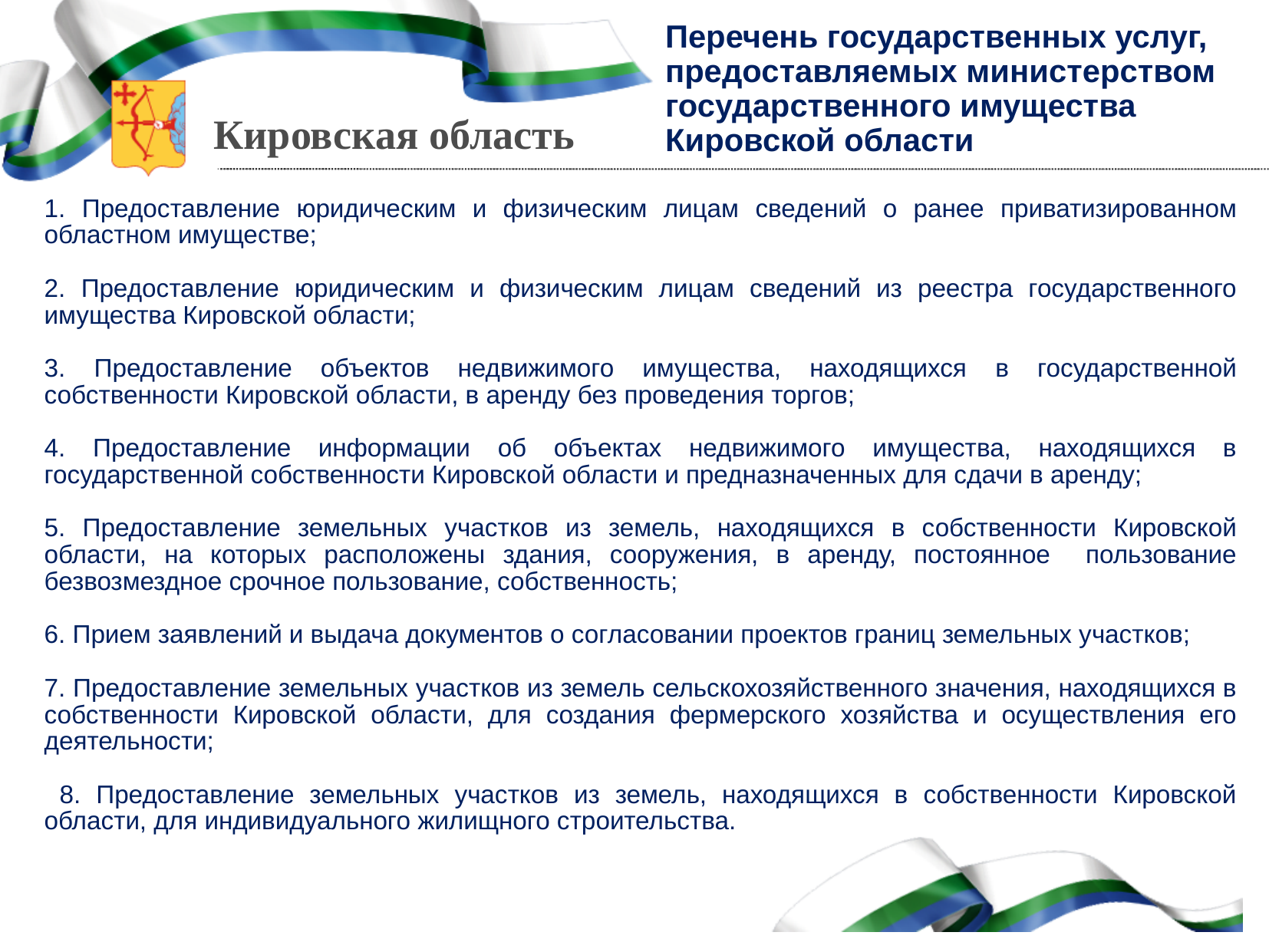

# Перечень государственных услуг, предоставляемых министерством государственного имущества Кировской области
1. Предоставление юридическим и физическим лицам сведений о ранее приватизированном областном имуществе;

2. Предоставление юридическим и физическим лицам сведений из реестра государственного имущества Кировской области;

3. Предоставление объектов недвижимого имущества, находящихся в государственной собственности Кировской области, в аренду без проведения торгов;

4. Предоставление информации об объектах недвижимого имущества, находящихся в государственной собственности Кировской области и предназначенных для сдачи в аренду;

5. Предоставление земельных участков из земель, находящихся в собственности Кировской области, на которых расположены здания, сооружения, в аренду, постоянное  пользование безвозмездное срочное пользование, собственность;

6. Прием заявлений и выдача документов о согласовании проектов границ земельных участков;

7. Предоставление земельных участков из земель сельскохозяйственного значения, находящихся в собственности Кировской области, для создания фермерского хозяйства и осуществления его деятельности;

 8. Предоставление земельных участков из земель, находящихся в собственности Кировской области, для индивидуального жилищного строительства.